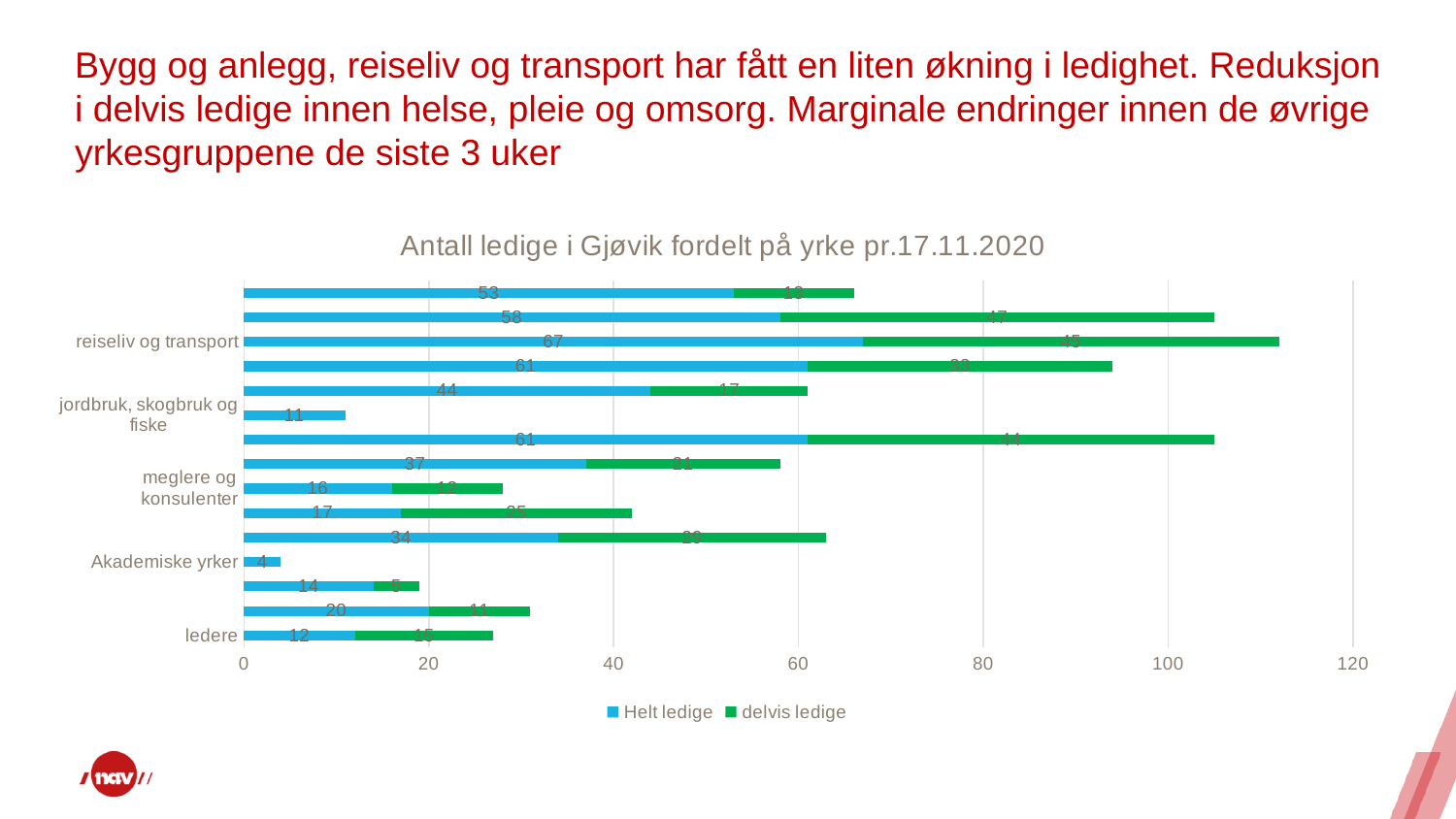

# Bygg og anlegg, reiseliv og transport har fått en liten økning i ledighet. Reduksjon i delvis ledige innen helse, pleie og omsorg. Marginale endringer innen de øvrige yrkesgruppene de siste 3 uker

### Chart: Antall ledige i Gjøvik fordelt på yrke pr.17.11.2020

| Category | Helt ledige | delvis ledige |
|---|---|---|
| ledere | 12.0 | 15.0 |
| Ingeniør og IKT | 20.0 | 11.0 |
| undervisning | 14.0 | 5.0 |
| Akademiske yrker | 4.0 | None |
| Helse, pleie og omsorg | 34.0 | 29.0 |
| barne- og ungdomsarbeid | 17.0 | 25.0 |
| meglere og konsulenter | 16.0 | 12.0 |
| kontorarbeid | 37.0 | 21.0 |
| butikk- og salgsarbeid | 61.0 | 44.0 |
| jordbruk, skogbruk og fiske | 11.0 | None |
| bygg og anlegg | 44.0 | 17.0 |
| Industri | 61.0 | 33.0 |
| reiseliv og transport | 67.0 | 45.0 |
| serviceyrker og annet | 58.0 | 47.0 |
| ingen yrkesbakgrunn eller uoppgitt | 53.0 | 13.0 |